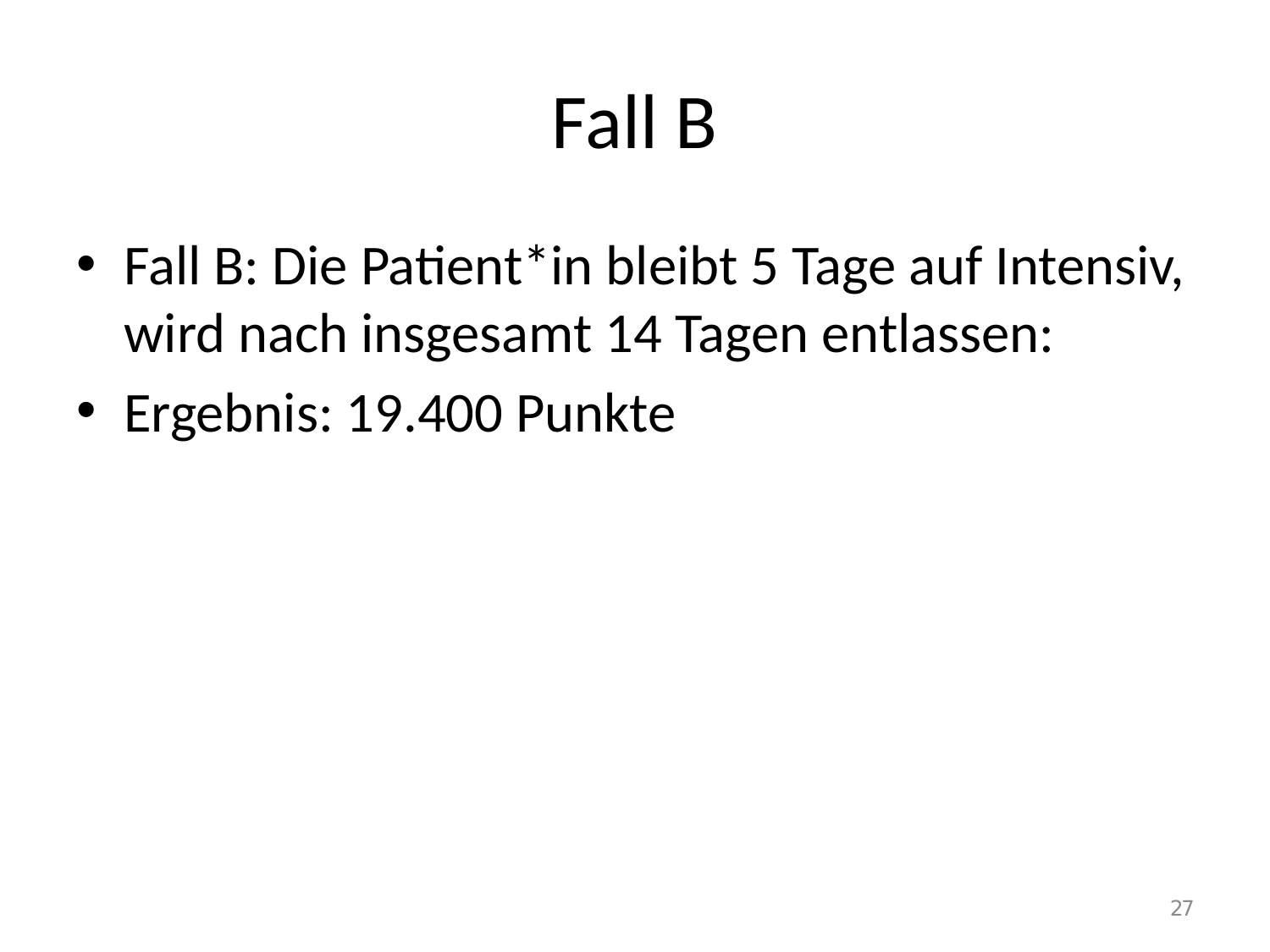

# Fall B
Fall B: Die Patient*in bleibt 5 Tage auf Intensiv, wird nach insgesamt 14 Tagen entlassen:
Ergebnis: 19.400 Punkte
27